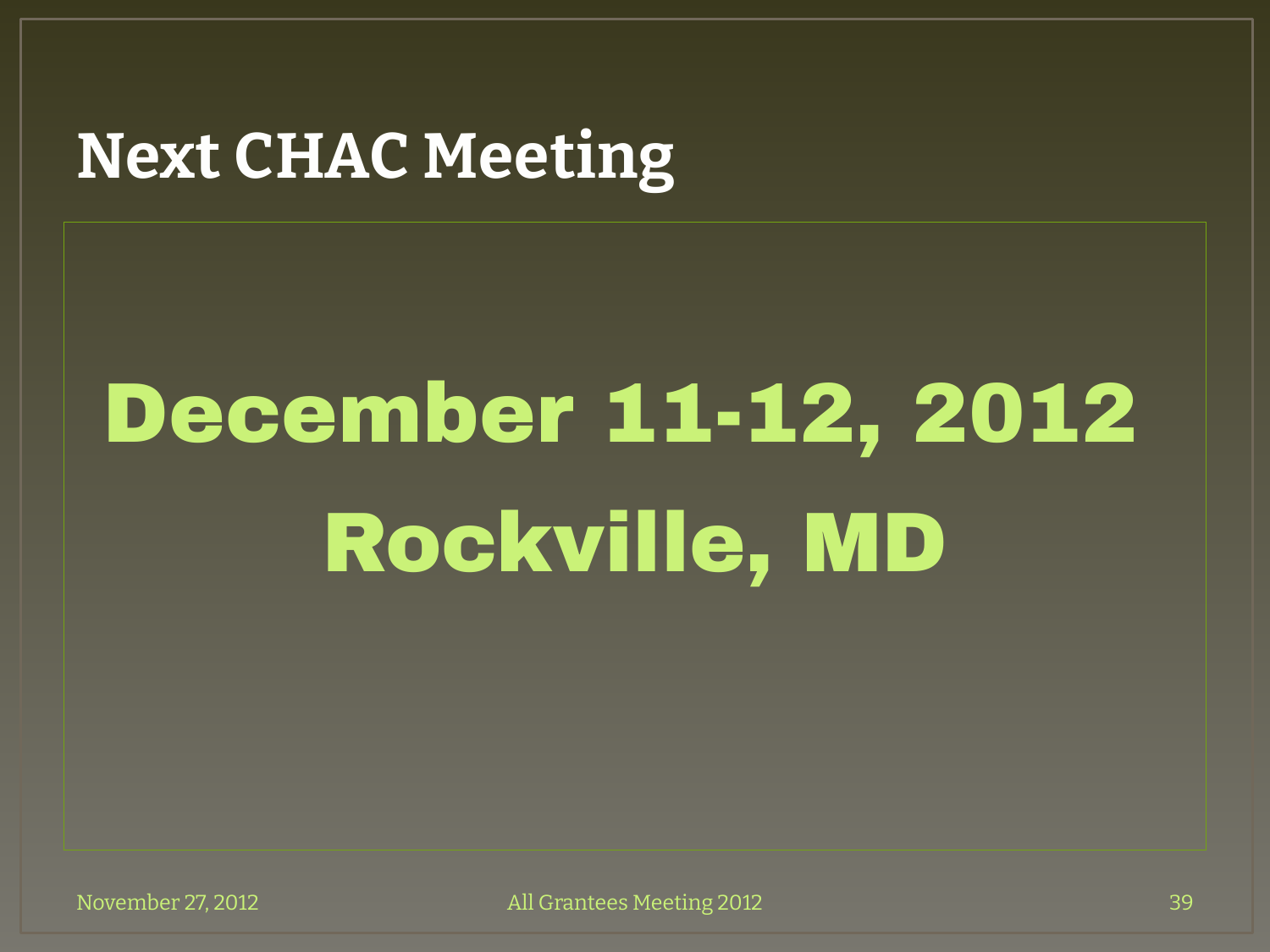

# Next CHAC Meeting

December 11-12, 2012
Rockville, MD
November 27, 2012
All Grantees Meeting 2012
39